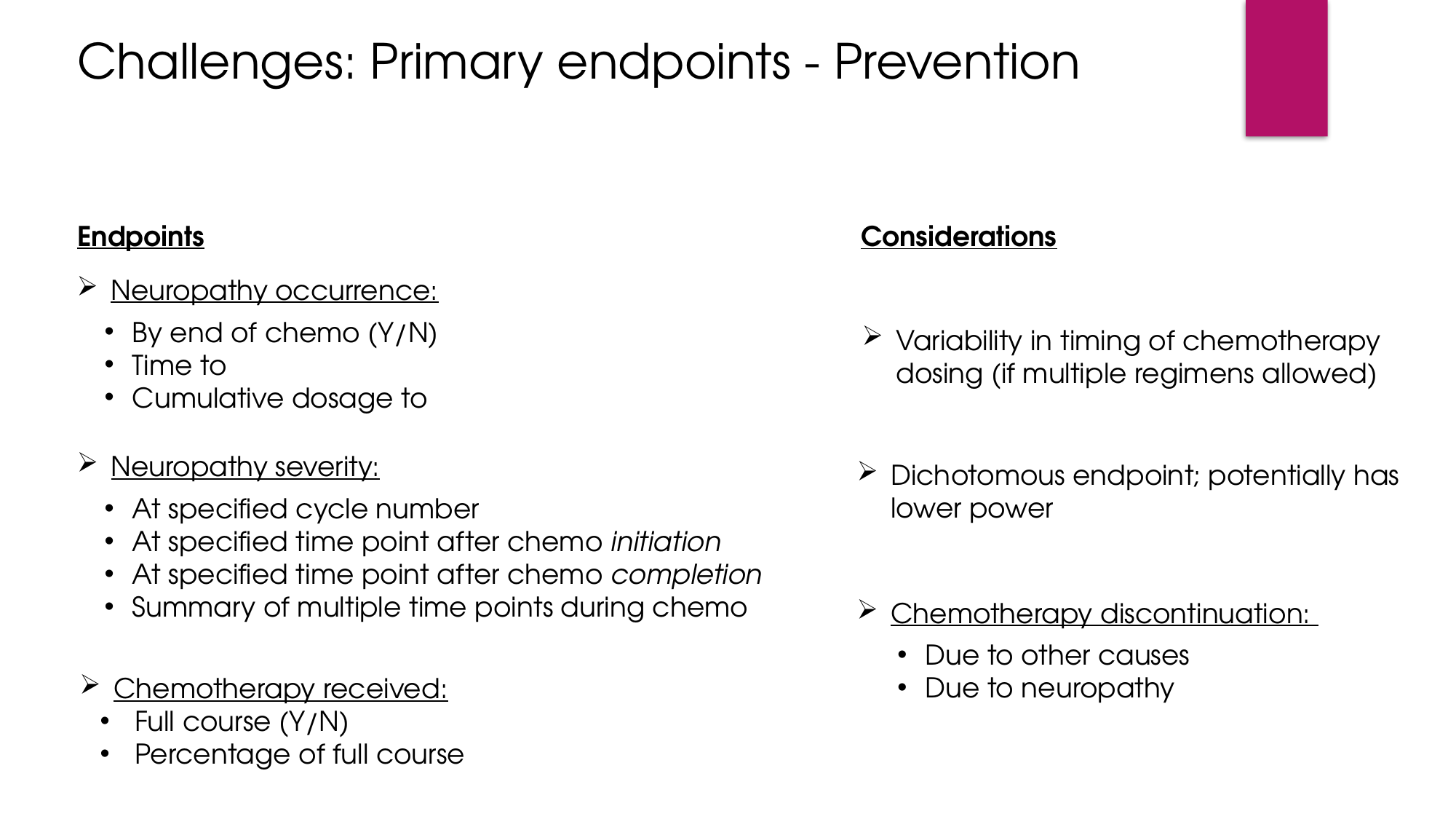

Challenges: Primary endpoints - Prevention
Endpoints
Considerations
Neuropathy occurrence:
By end of chemo (Y/N)
Time to
Cumulative dosage to
Variability in timing of chemotherapy dosing (if multiple regimens allowed)
Neuropathy severity:
At specified cycle number
At specified time point after chemo initiation
At specified time point after chemo completion
Summary of multiple time points during chemo
Dichotomous endpoint; potentially has lower power
Chemotherapy discontinuation:
Due to other causes
Due to neuropathy
Chemotherapy received:
Full course (Y/N)
Percentage of full course